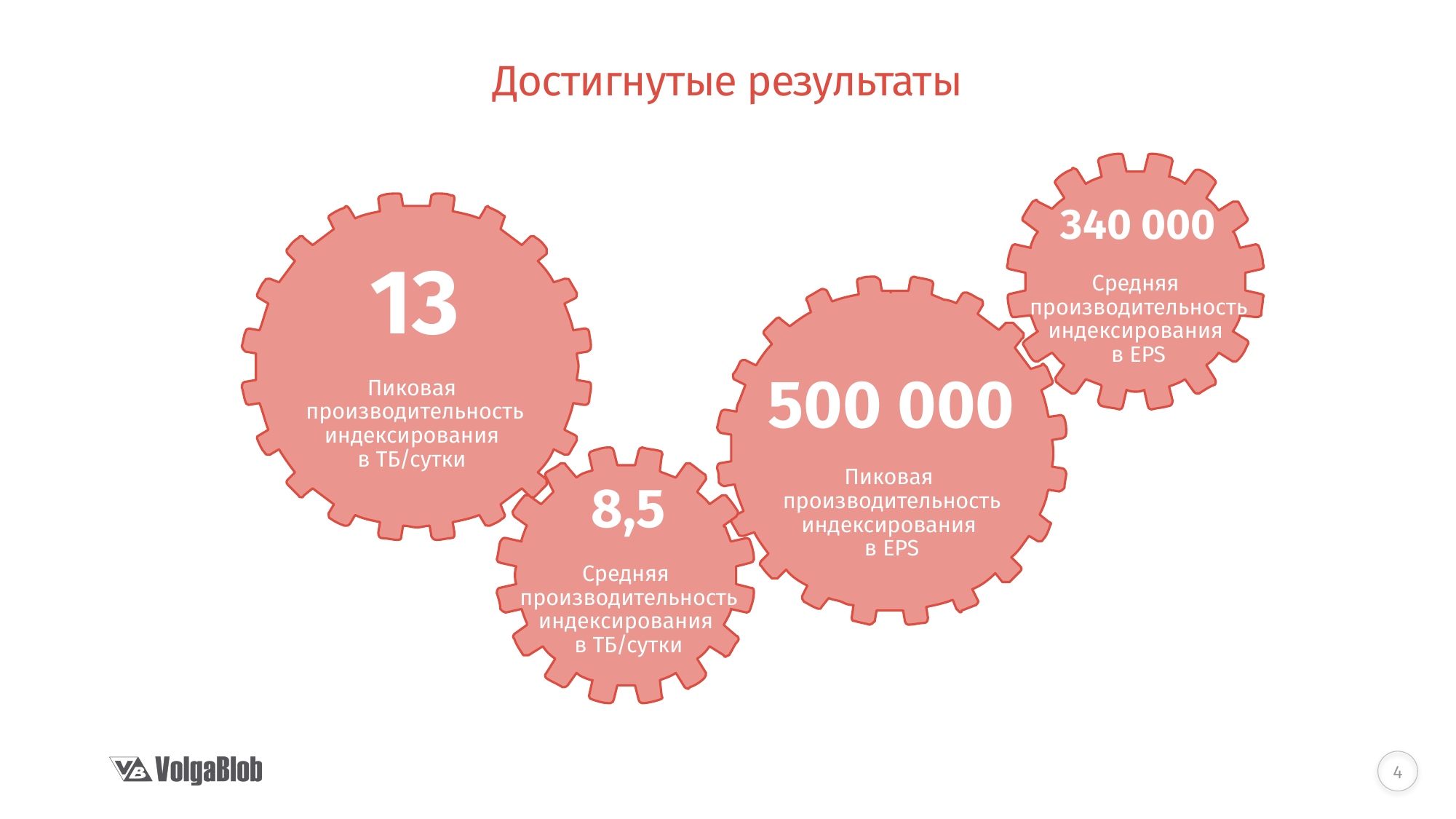

# Достигнутые результаты

340 000

Средняя
производительность
индексирования
в EPS
13

Пиковая
производительность
индексирования
в ТБ/сутки

500 000

Пиковая
производительность
индексирования
в EPS

8,5

Средняя
производительность
индексирования
в ТБ/сутки